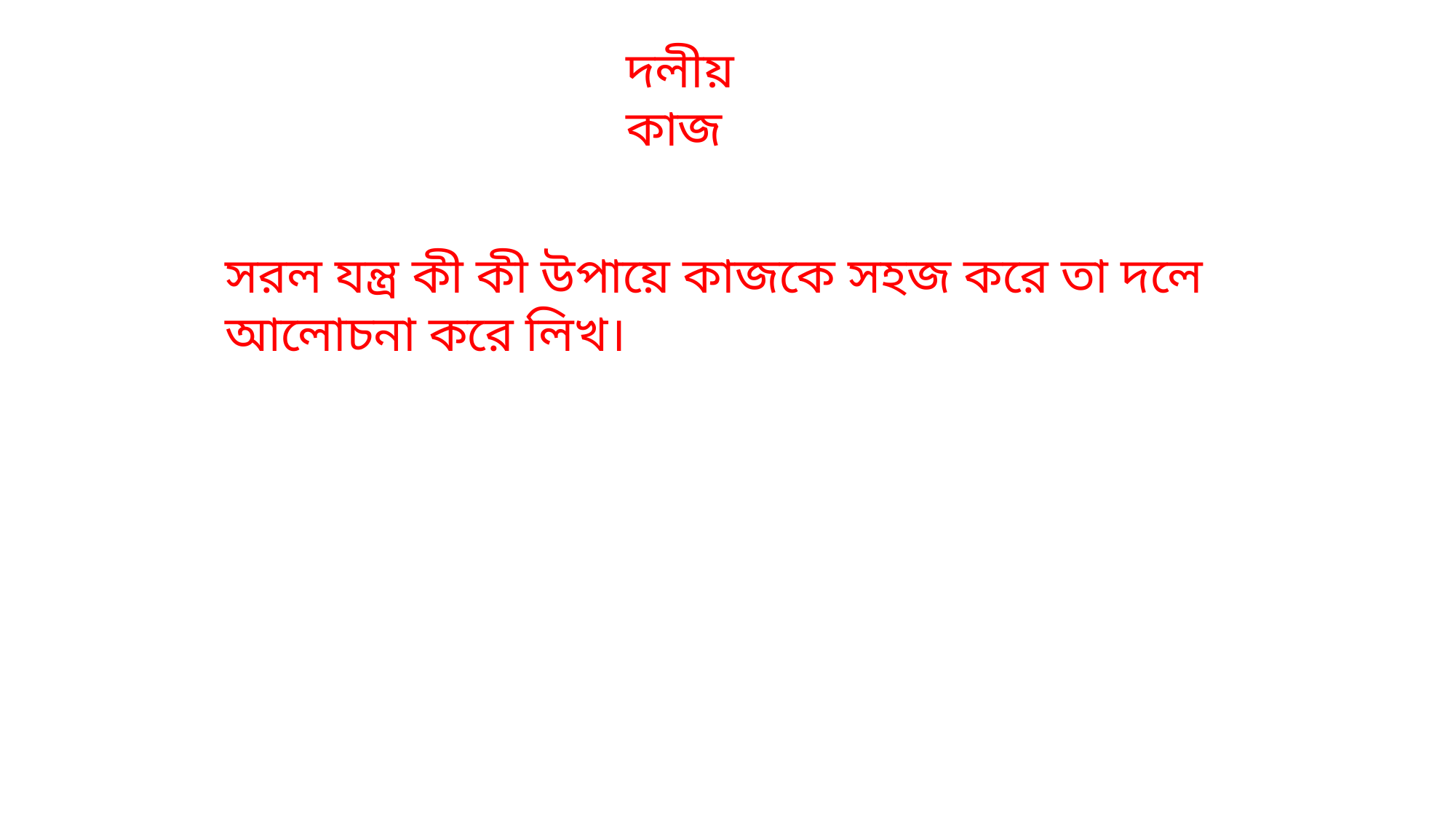

দলীয় কাজ
সরল যন্ত্র কী কী উপায়ে কাজকে সহজ করে তা দলে আলোচনা করে লিখ।